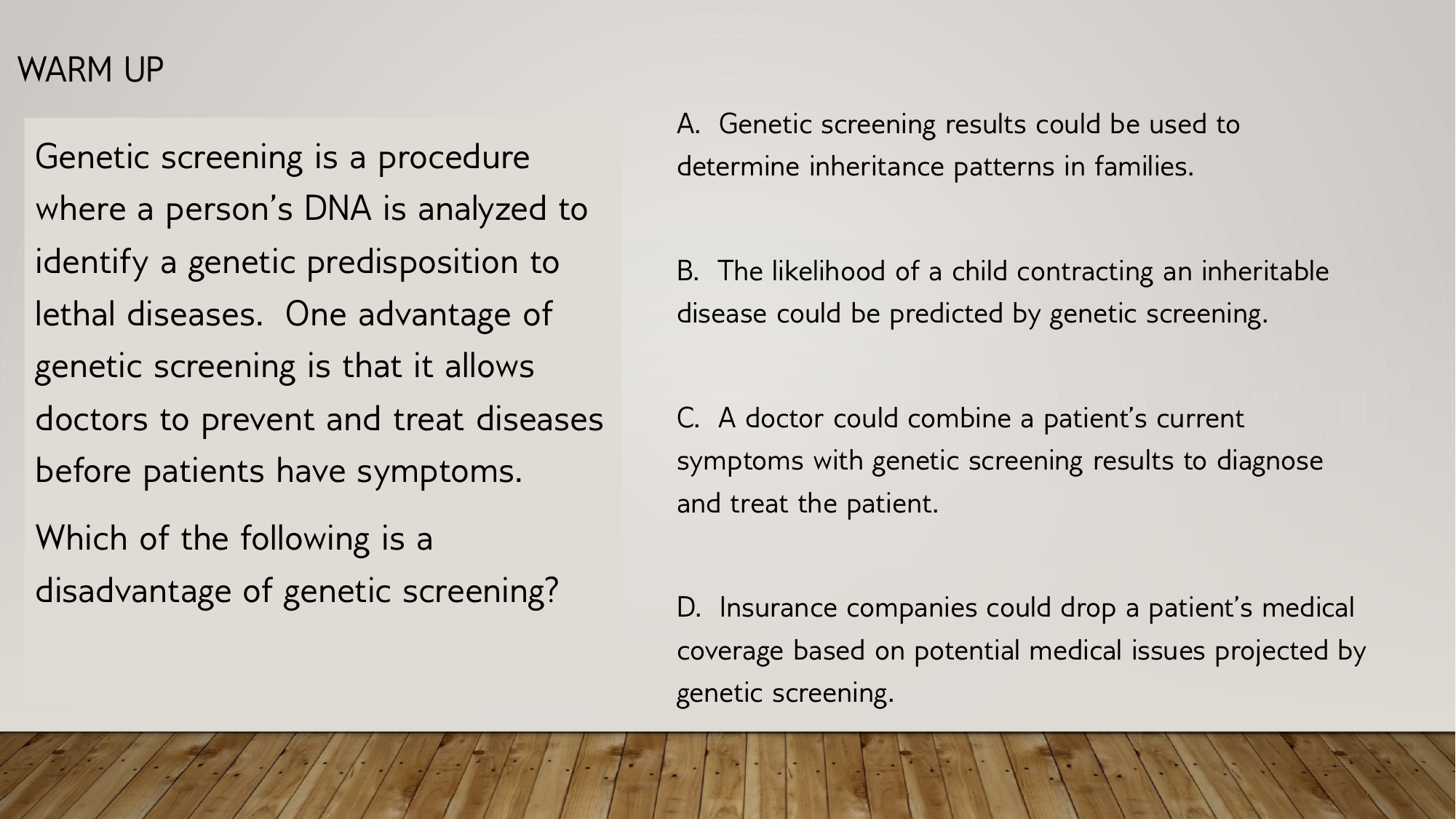

# Warm Up
A.  Genetic screening results could be used to determine inheritance patterns in families.

B.  The likelihood of a child contracting an inheritable disease could be predicted by genetic screening.

C.  A doctor could combine a patient’s current symptoms with genetic screening results to diagnose and treat the patient.

D.  Insurance companies could drop a patient’s medical coverage based on potential medical issues projected by genetic screening.

Genetic screening is a procedure where a person’s DNA is analyzed to identify a genetic predisposition to lethal diseases.  One advantage of genetic screening is that it allows doctors to prevent and treat diseases before patients have symptoms.
Which of the following is a disadvantage of genetic screening?